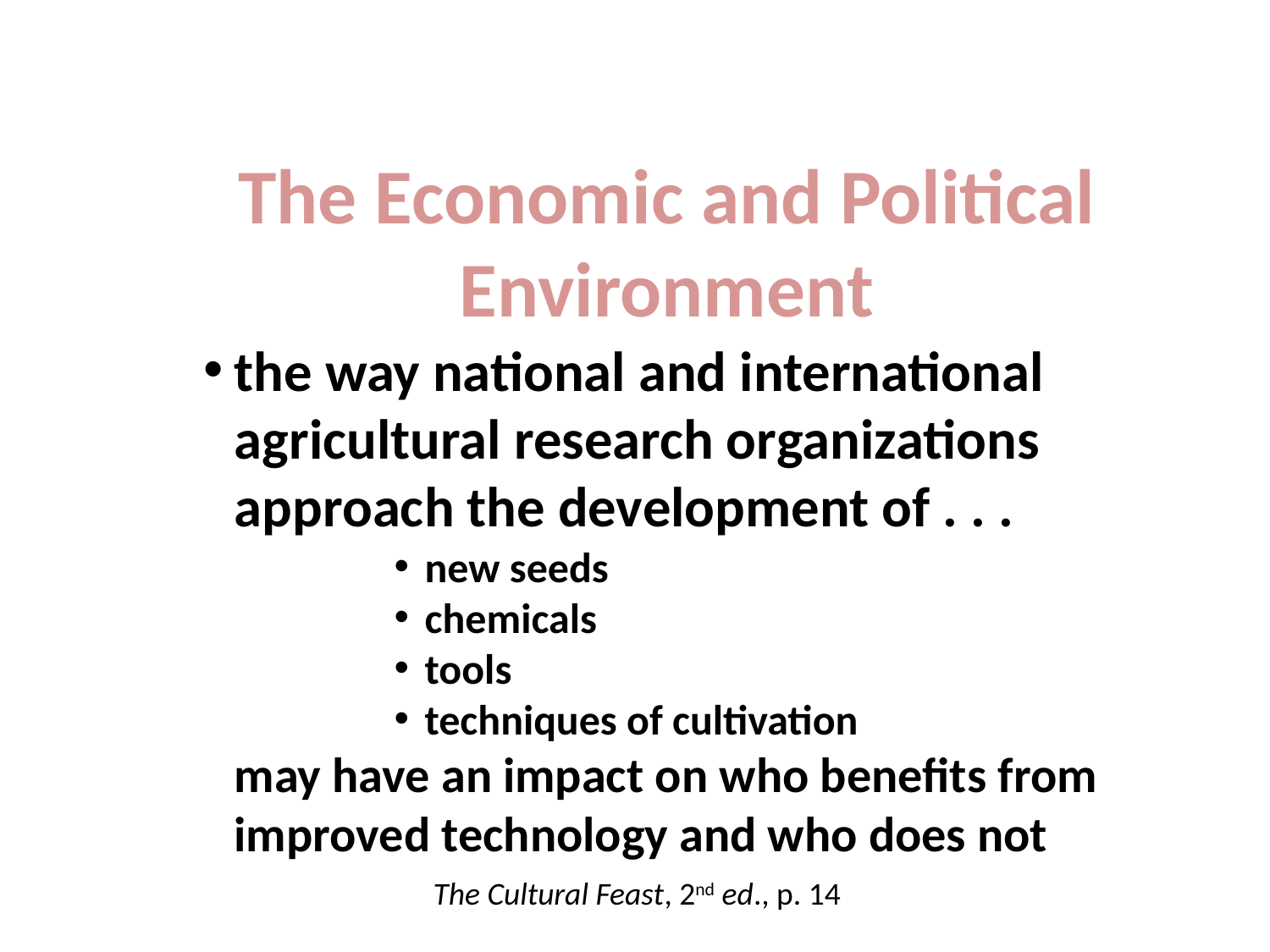

The Economic and Political
Environment

the way national and international agricultural research organizations approach the development of . . .

new seeds
chemicals
tools
techniques of cultivation
may have an impact on who benefits from improved technology and who does not
The Cultural Feast, 2nd ed., p. 14